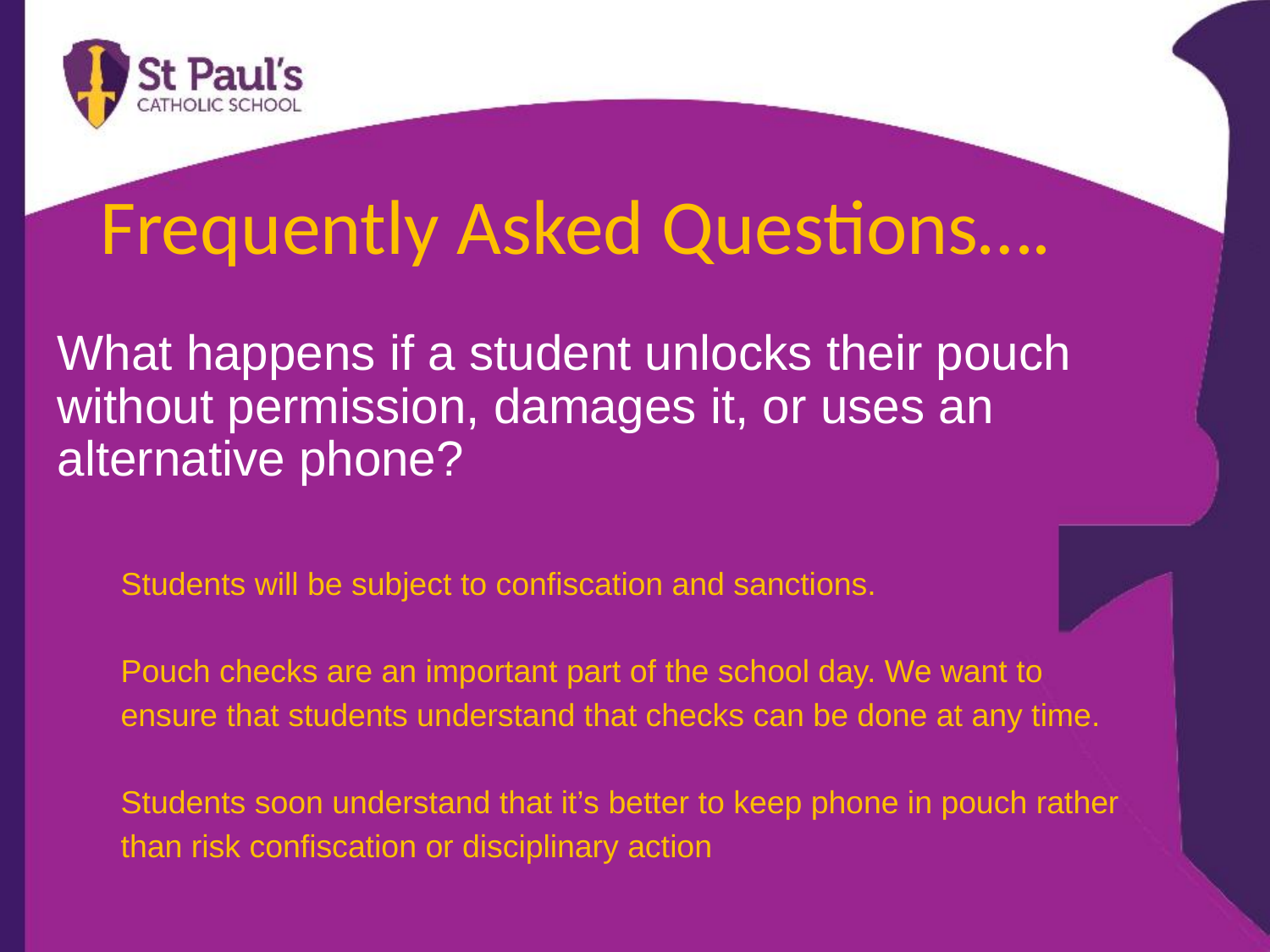

# Frequently Asked Questions….
What happens if a student unlocks their pouch without permission, damages it, or uses an alternative phone?

Students will be subject to confiscation and sanctions.

Pouch checks are an important part of the school day. We want to ensure that students understand that checks can be done at any time.

Students soon understand that it’s better to keep phone in pouch rather than risk confiscation or disciplinary action